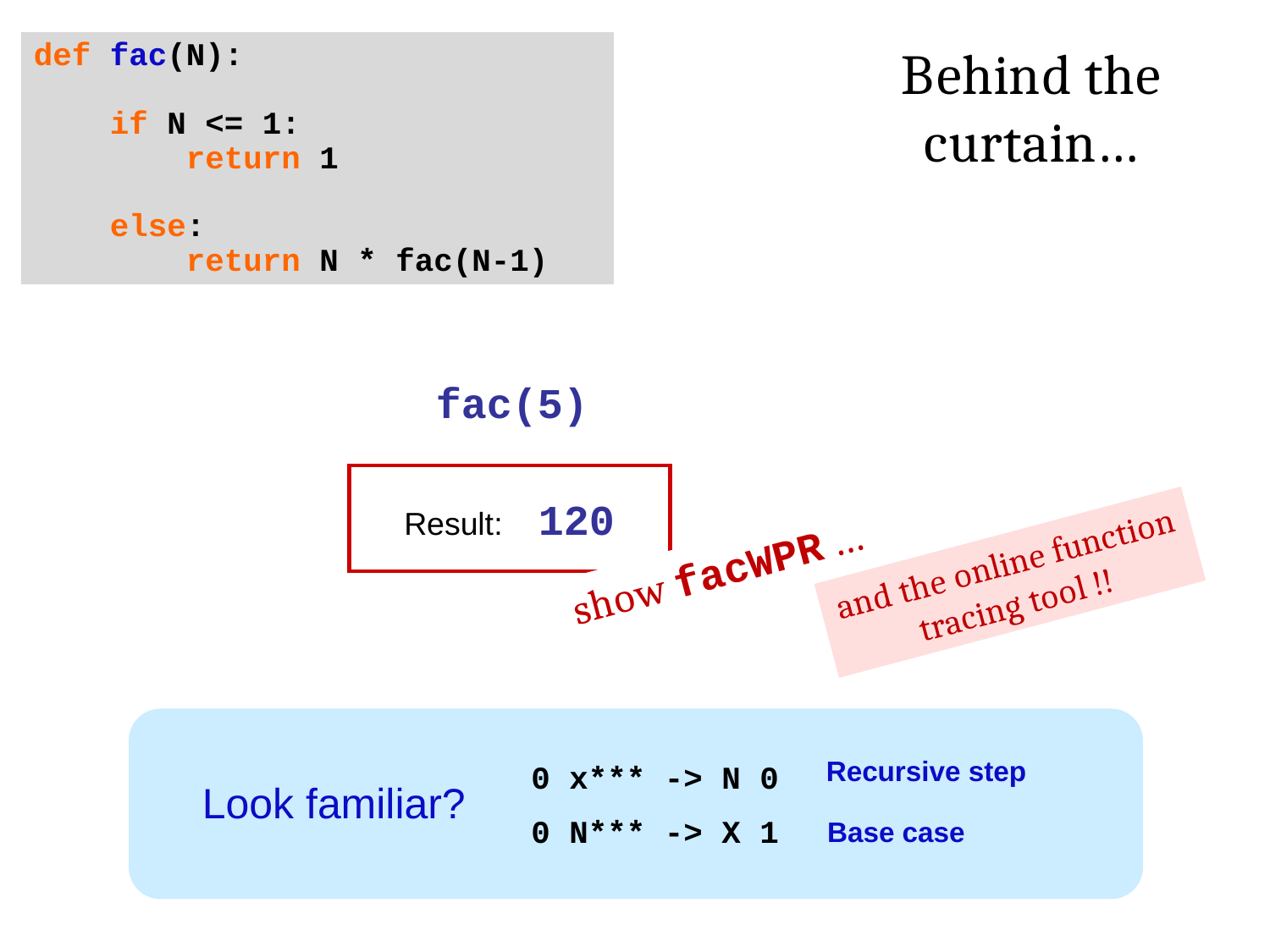

Behind the curtain…
def fac(N):

    if N <= 1:
        return 1

    else:
        return N * fac(N-1)
fac(5)

Result:    120
and the online function tracing tool !!
show facWPR …

Recursive step
0 x*** -> N 0
0 N*** -> X 1
Look familiar?
Base case